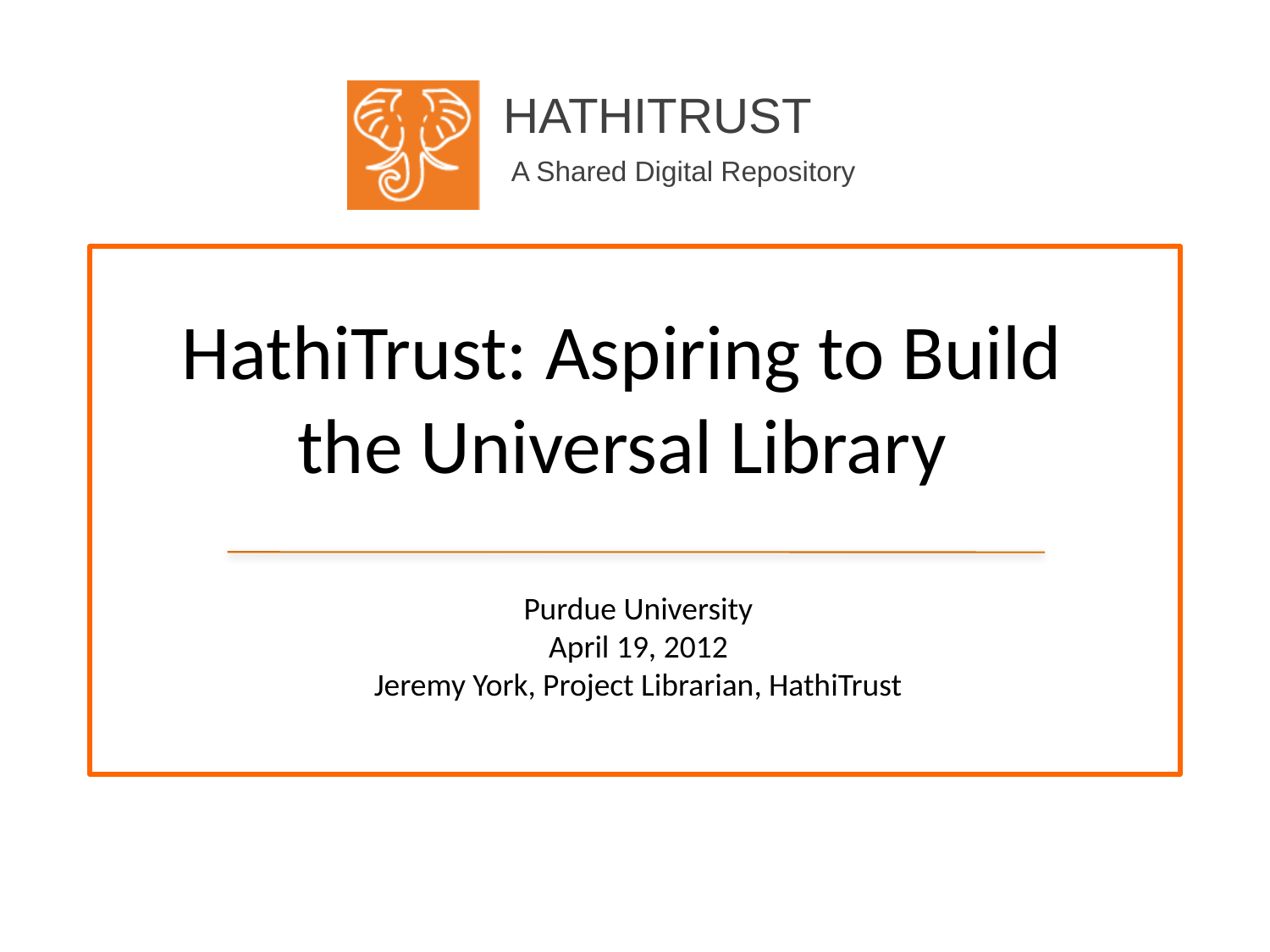

# HathiTrust: Aspiring to Build the Universal Library
Purdue University
April 19, 2012
Jeremy York, Project Librarian, HathiTrust